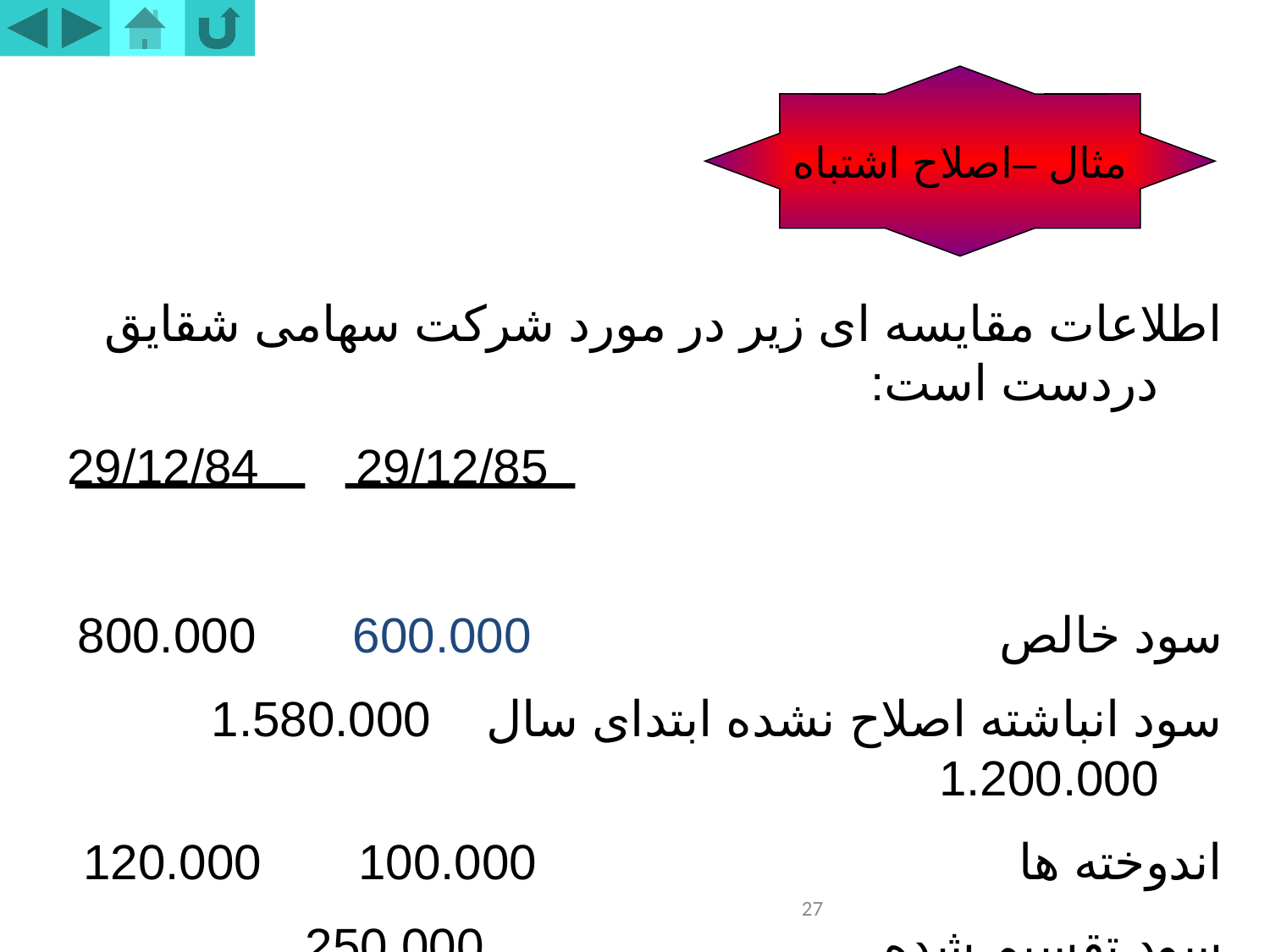

مثال –اصلاح اشتباه
اطلاعات مقایسه ای زیر در مورد شرکت سهامی شقایق دردست است:
                                                 29/12/85       29/12/84

سود خالص                                  600.000       800.000
سود انباشته اصلاح نشده ابتدای سال    1.580.000    1.200.000
اندوخته ها                                   100.000       120.000
سود تقسیم شده                             250.000       300.000

27